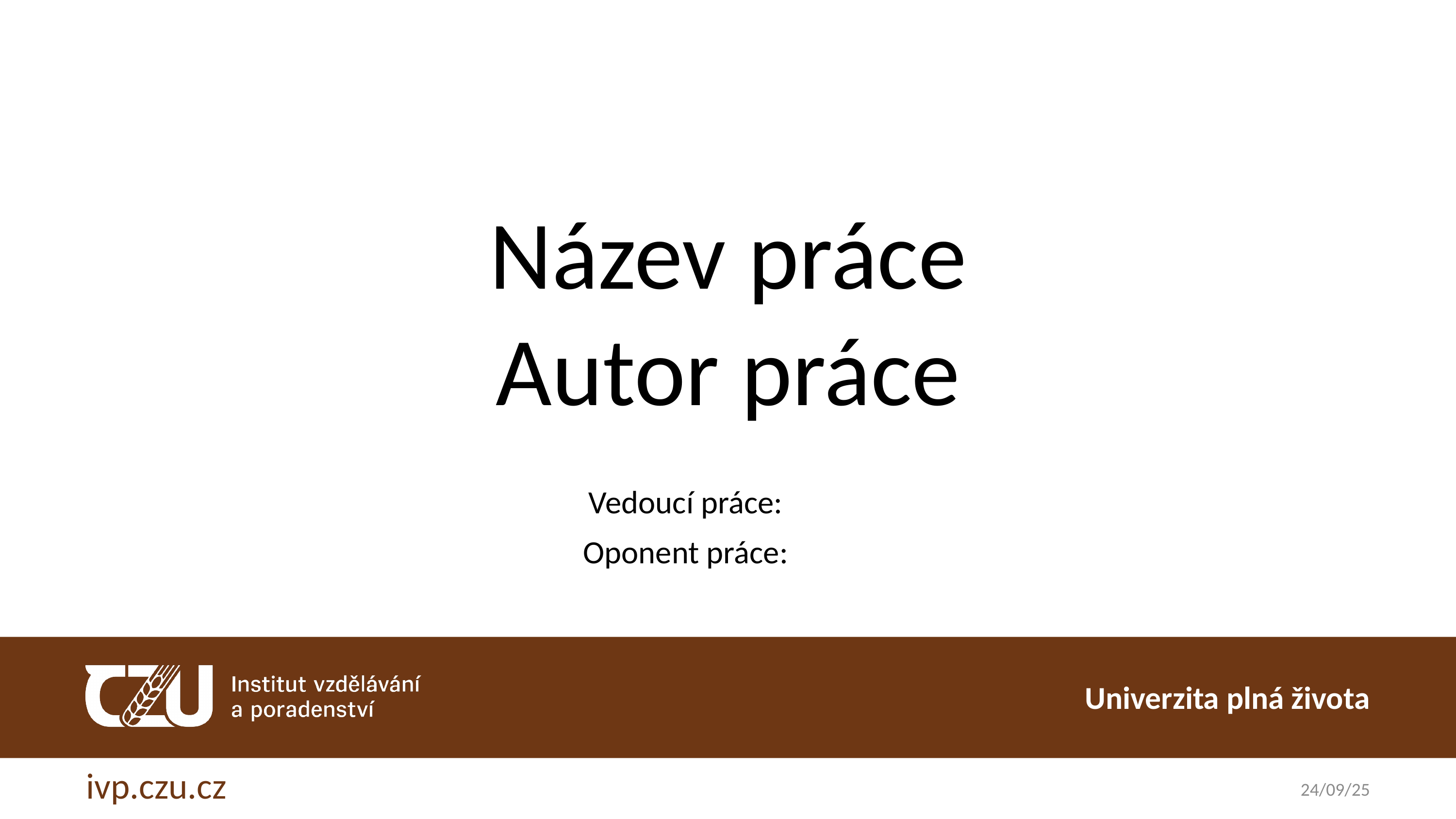

Název práce
Autor práce
Vedoucí práce:
Oponent práce:
24/09/25